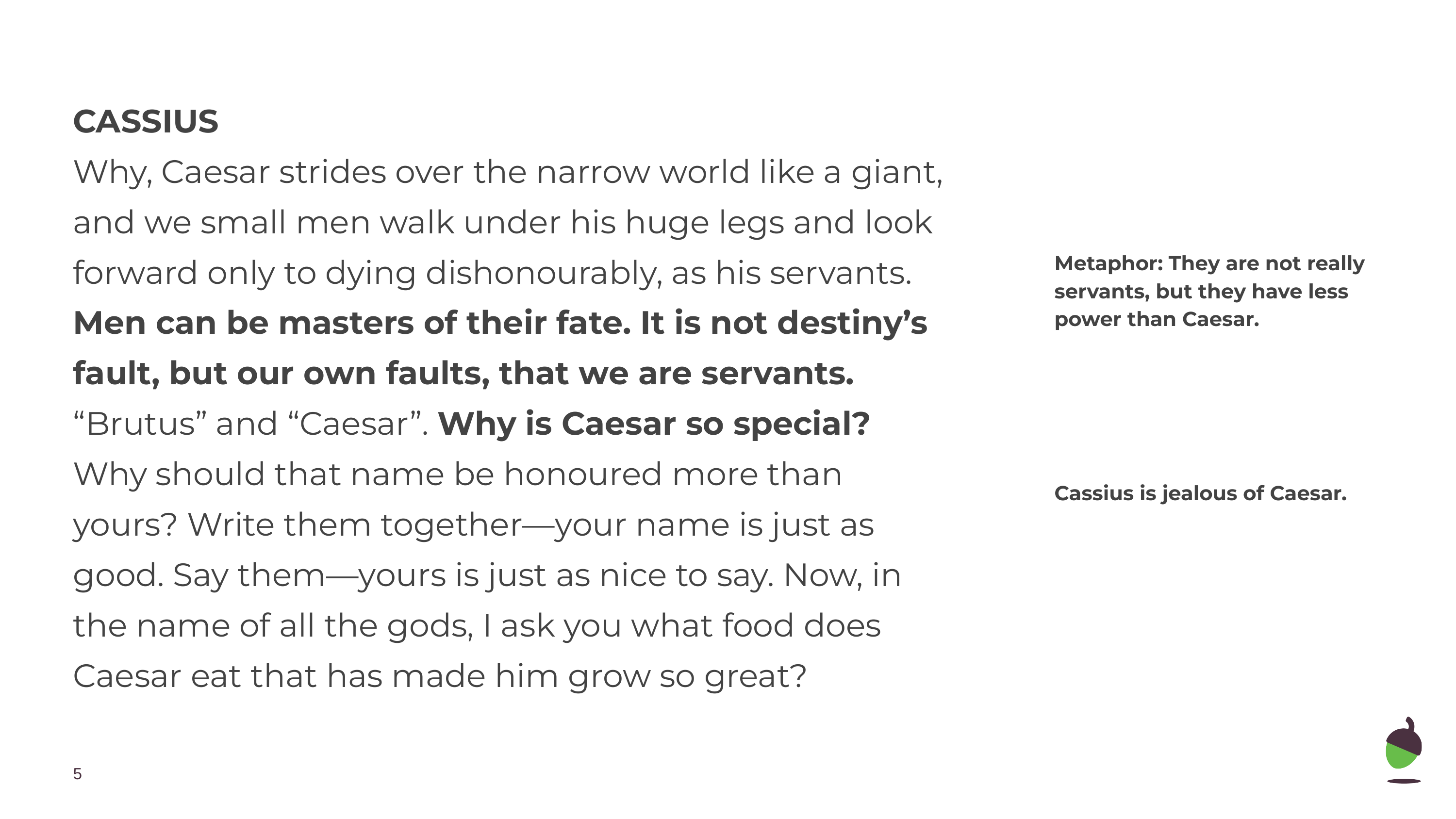

CASSIUS
Why, Caesar strides over the narrow world like a giant, and we small men walk under his huge legs and look forward only to dying dishonourably, as his servants. Men can be masters of their fate. It is not destiny’s fault, but our own faults, that we are servants. “Brutus” and “Caesar”. Why is Caesar so special? Why should that name be honoured more than yours? Write them together—your name is just as good. Say them—yours is just as nice to say. Now, in the name of all the gods, I ask you what food does Caesar eat that has made him grow so great?
Metaphor: They are not really servants, but they have less power than Caesar.
Cassius is jealous of Caesar.
5